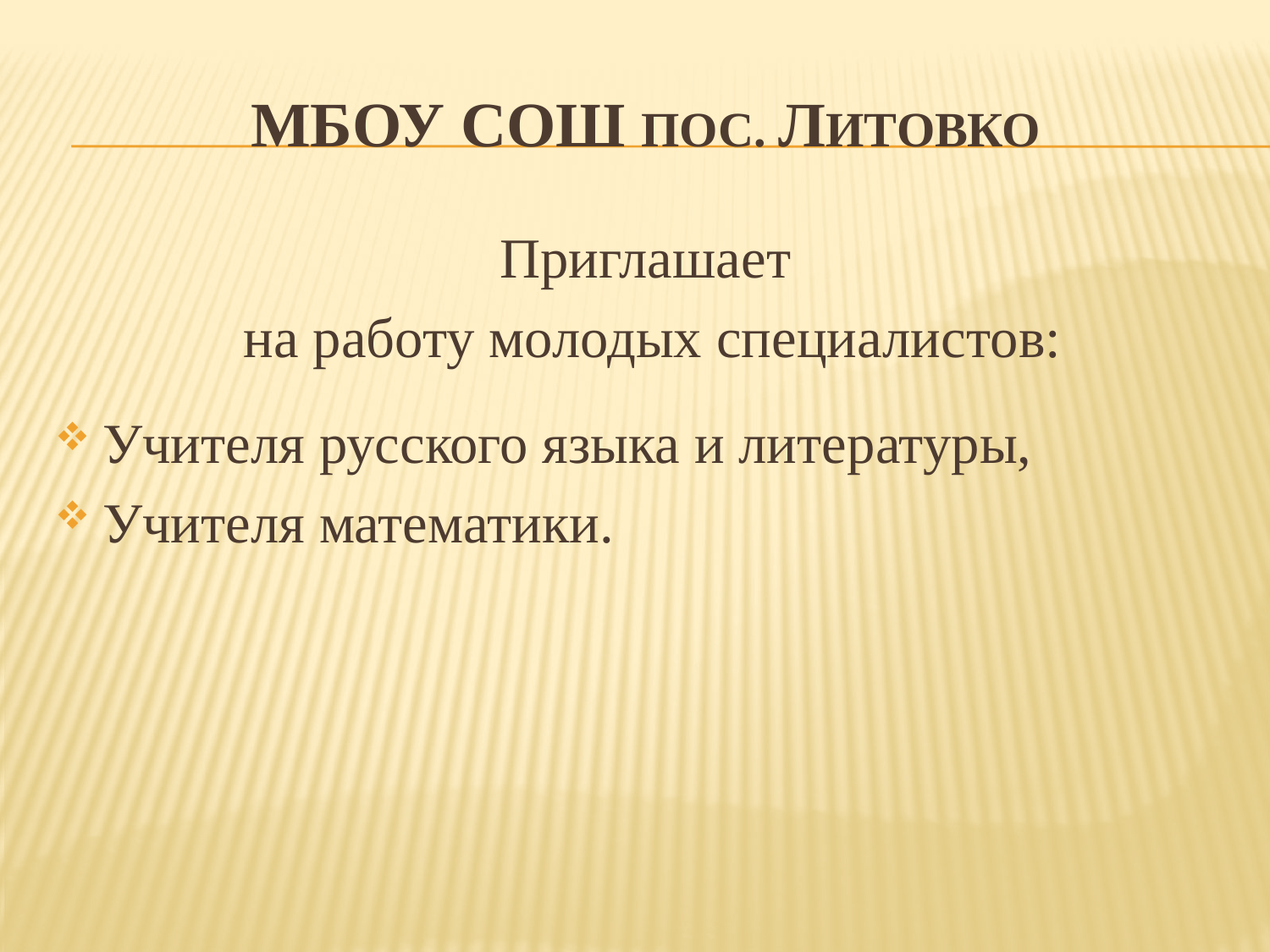

# МБОУ СОШ пос. Литовко
Приглашает
 на работу молодых специалистов:

Учителя русского языка и литературы,
Учителя математики.